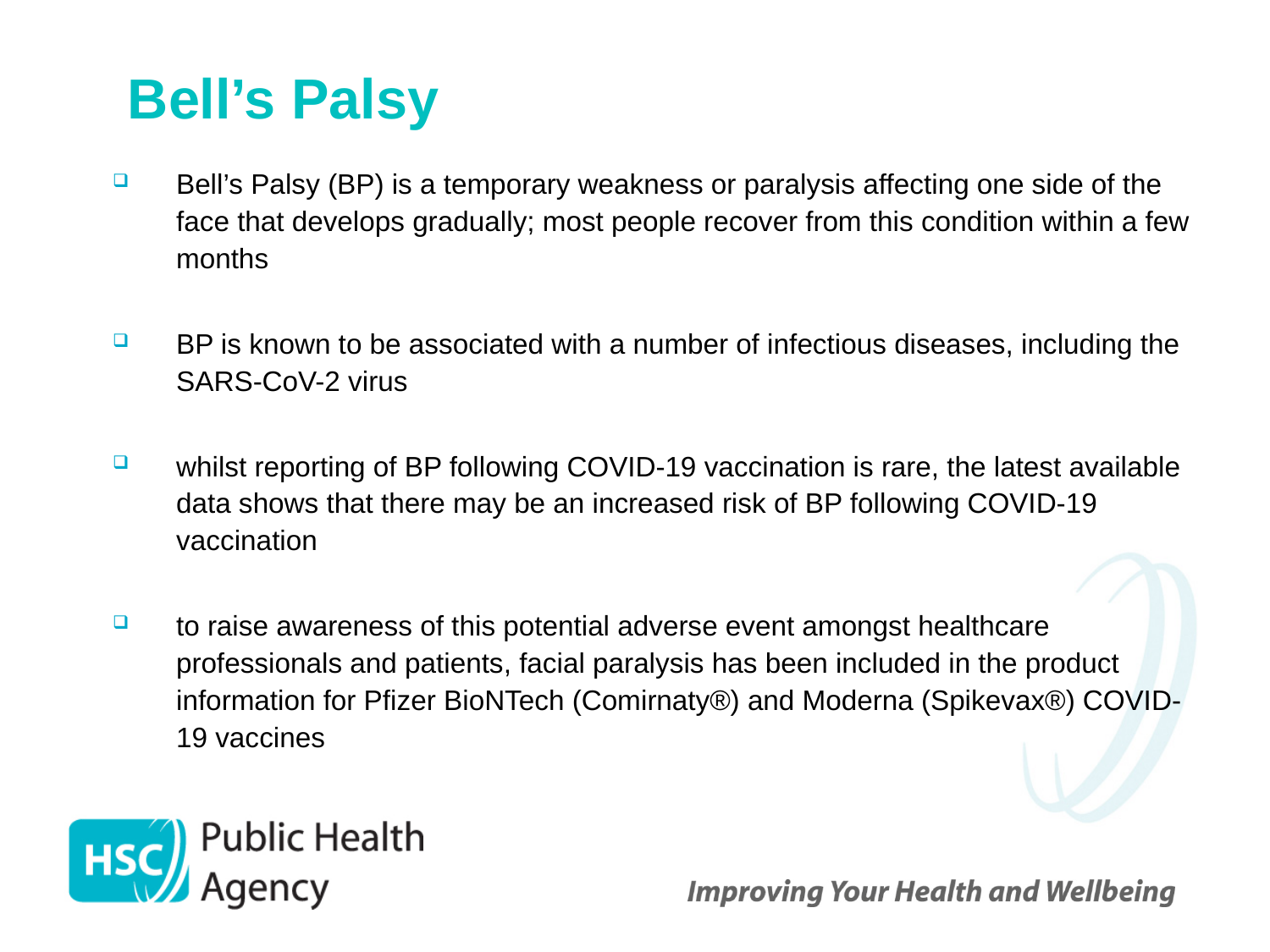

# Bell’s Palsy
Bell’s Palsy (BP) is a temporary weakness or paralysis affecting one side of the face that develops gradually; most people recover from this condition within a few months

BP is known to be associated with a number of infectious diseases, including the SARS-CoV-2 virus

whilst reporting of BP following COVID-19 vaccination is rare, the latest available data shows that there may be an increased risk of BP following COVID-19 vaccination

to raise awareness of this potential adverse event amongst healthcare professionals and patients, facial paralysis has been included in the product information for Pfizer BioNTech (Comirnaty®) and Moderna (Spikevax®) COVID-19 vaccines